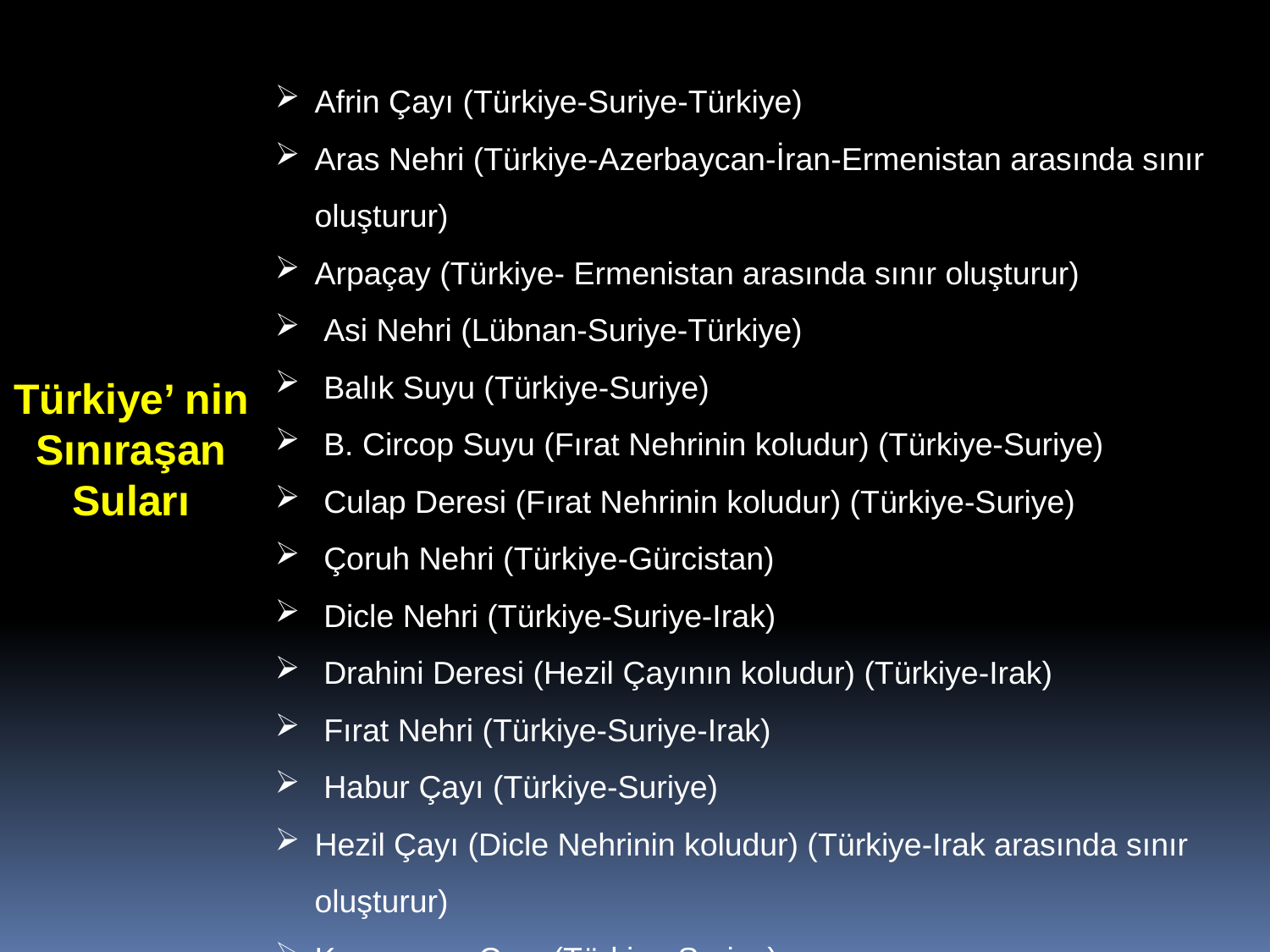

Afrin Çayı (Türkiye-Suriye-Türkiye)
Aras Nehri (Türkiye-Azerbaycan-İran-Ermenistan arasında sınır oluşturur)
Arpaçay (Türkiye- Ermenistan arasında sınır oluşturur)
 Asi Nehri (Lübnan-Suriye-Türkiye)
 Balık Suyu (Türkiye-Suriye)
 B. Circop Suyu (Fırat Nehrinin koludur) (Türkiye-Suriye)
 Culap Deresi (Fırat Nehrinin koludur) (Türkiye-Suriye)
 Çoruh Nehri (Türkiye-Gürcistan)
 Dicle Nehri (Türkiye-Suriye-Irak)
 Drahini Deresi (Hezil Çayının koludur) (Türkiye-Irak)
 Fırat Nehri (Türkiye-Suriye-Irak)
 Habur Çayı (Türkiye-Suriye)
Hezil Çayı (Dicle Nehrinin koludur) (Türkiye-Irak arasında sınır oluşturur)
Karacurum Çayı (Türkiye-Suriye)
Türkiye’ nin Sınıraşan Suları